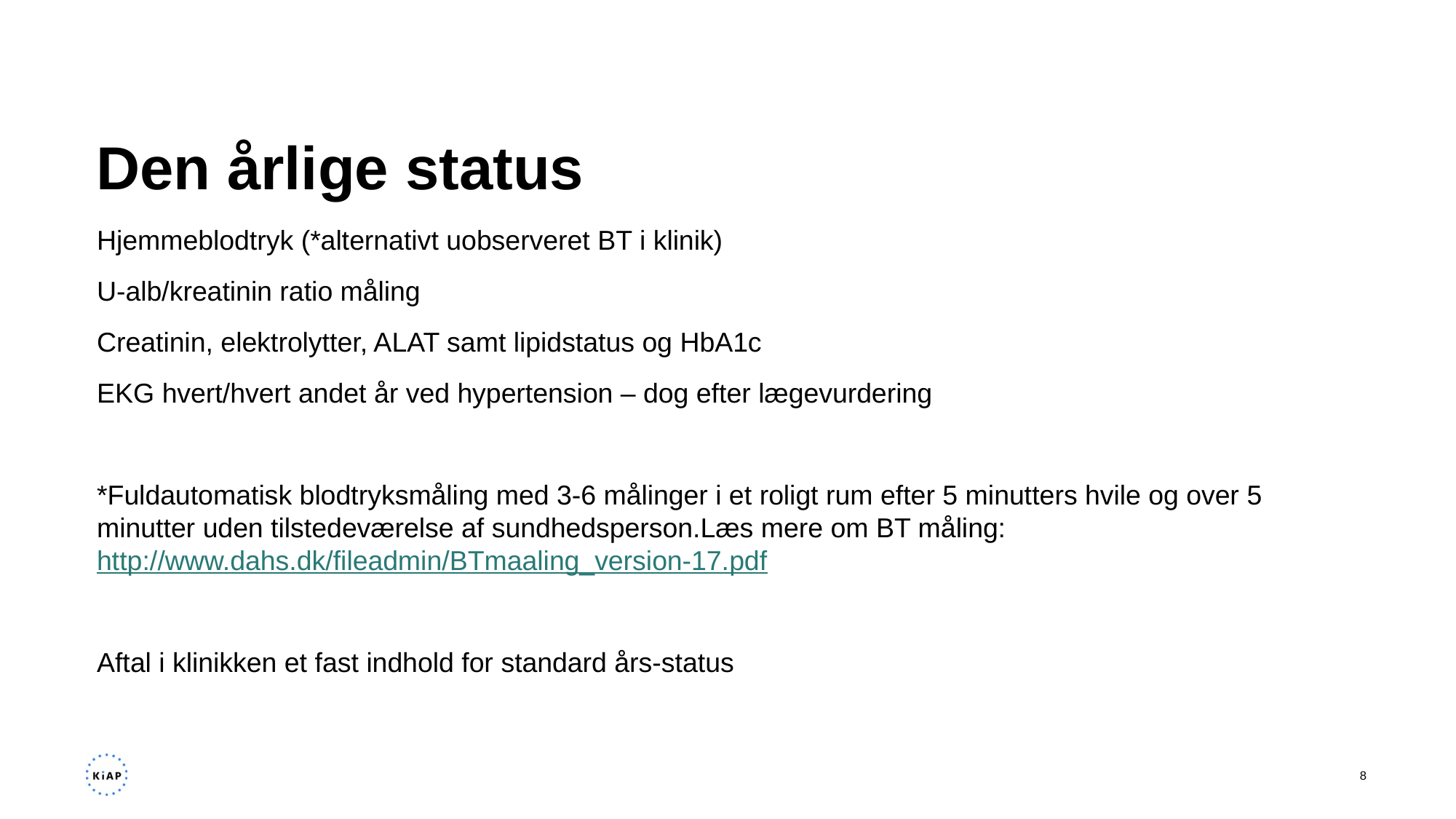

# Den årlige status

Hjemmeblodtryk (*alternativt uobserveret BT i klinik)
U-alb/kreatinin ratio måling
Creatinin, elektrolytter, ALAT samt lipidstatus og HbA1c
EKG hvert/hvert andet år ved hypertension – dog efter lægevurdering

*Fuldautomatisk blodtryksmåling med 3-6 målinger i et roligt rum efter 5 minutters hvile og over 5 minutter uden tilstedeværelse af sundhedsperson.Læs mere om BT måling: http://www.dahs.dk/fileadmin/BTmaaling_version-17.pdf

Aftal i klinikken et fast indhold for standard års-status